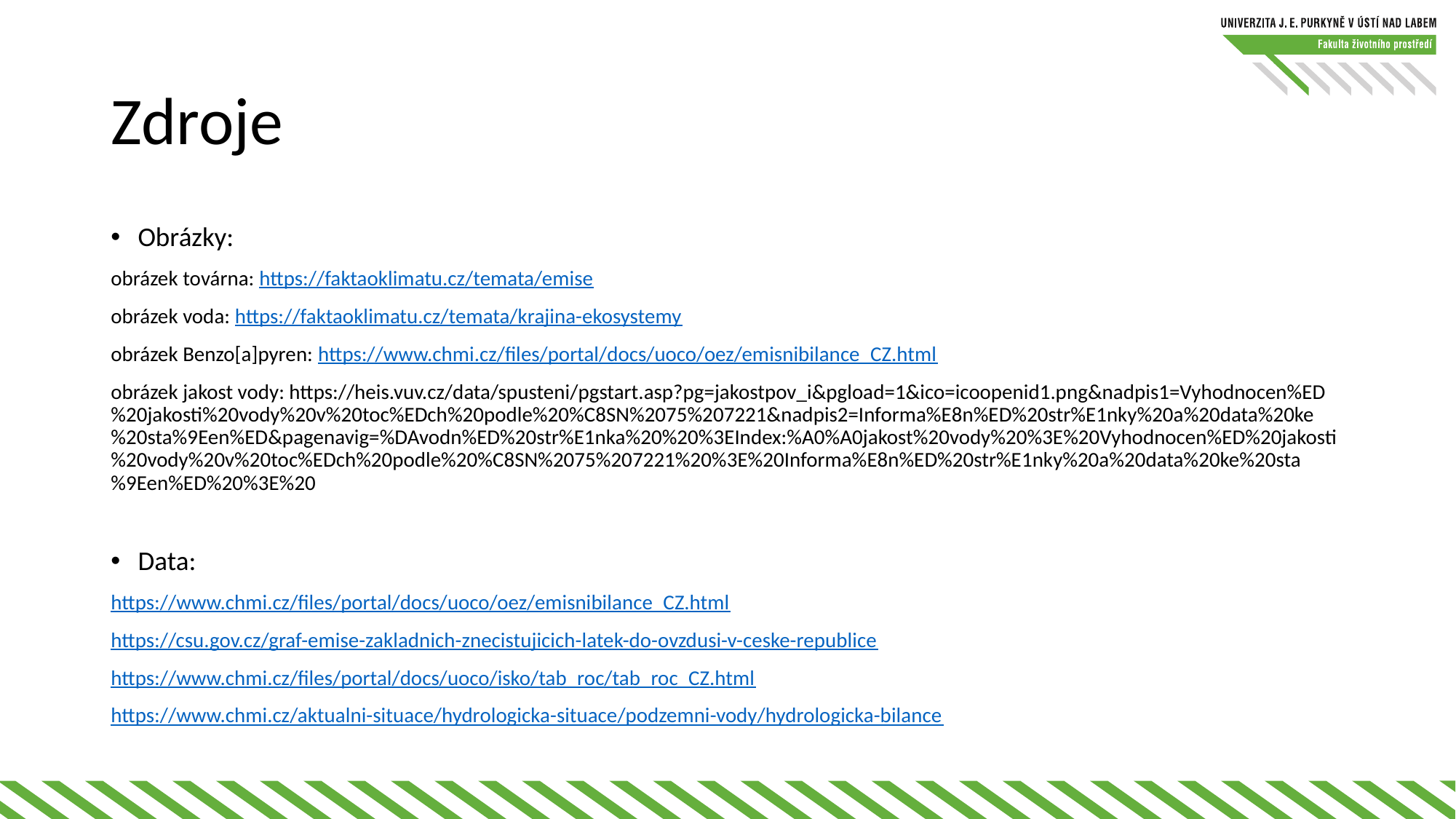

# Zdroje
Obrázky:
obrázek továrna: https://faktaoklimatu.cz/temata/emise
obrázek voda: https://faktaoklimatu.cz/temata/krajina-ekosystemy
obrázek Benzo[a]pyren: https://www.chmi.cz/files/portal/docs/uoco/oez/emisnibilance_CZ.html
obrázek jakost vody: https://heis.vuv.cz/data/spusteni/pgstart.asp?pg=jakostpov_i&pgload=1&ico=icoopenid1.png&nadpis1=Vyhodnocen%ED%20jakosti%20vody%20v%20toc%EDch%20podle%20%C8SN%2075%207221&nadpis2=Informa%E8n%ED%20str%E1nky%20a%20data%20ke%20sta%9Een%ED&pagenavig=%DAvodn%ED%20str%E1nka%20%20%3EIndex:%A0%A0jakost%20vody%20%3E%20Vyhodnocen%ED%20jakosti%20vody%20v%20toc%EDch%20podle%20%C8SN%2075%207221%20%3E%20Informa%E8n%ED%20str%E1nky%20a%20data%20ke%20sta%9Een%ED%20%3E%20

Data:
https://www.chmi.cz/files/portal/docs/uoco/oez/emisnibilance_CZ.html
https://csu.gov.cz/graf-emise-zakladnich-znecistujicich-latek-do-ovzdusi-v-ceske-republice
https://www.chmi.cz/files/portal/docs/uoco/isko/tab_roc/tab_roc_CZ.html
https://www.chmi.cz/aktualni-situace/hydrologicka-situace/podzemni-vody/hydrologicka-bilance